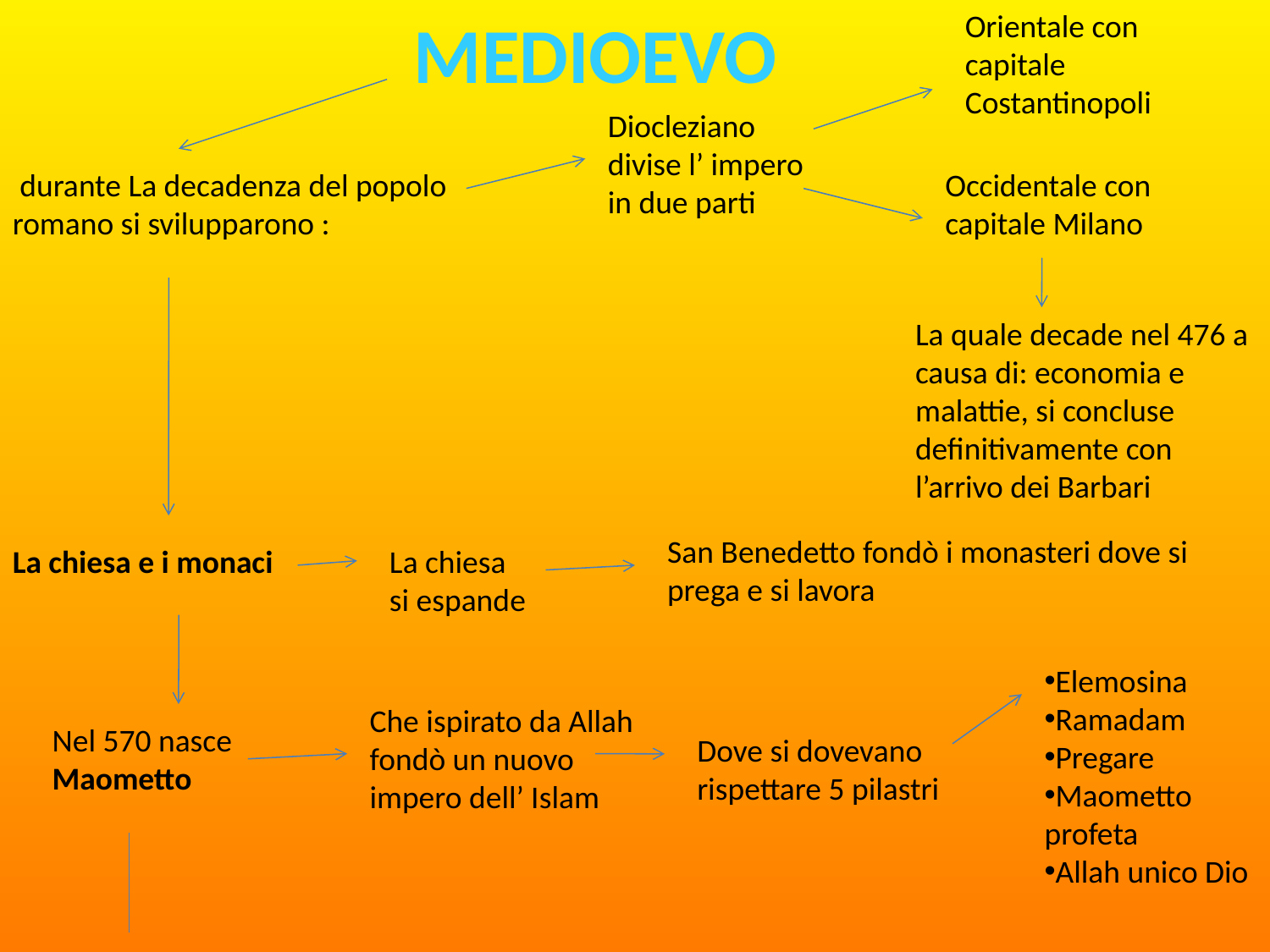

MEDIOEVO
Orientale con capitale Costantinopoli
Diocleziano divise l’ impero in due parti
 durante La decadenza del popolo
romano si svilupparono :
Occidentale con capitale Milano
La quale decade nel 476 a causa di: economia e malattie, si concluse definitivamente con l’arrivo dei Barbari
San Benedetto fondò i monasteri dove si prega e si lavora
La chiesa e i monaci
La chiesa
si espande
Elemosina
Ramadam
Pregare
Maometto profeta
Allah unico Dio
Che ispirato da Allah
fondò un nuovo impero dell’ Islam
Nel 570 nasce Maometto
Dove si dovevano rispettare 5 pilastri